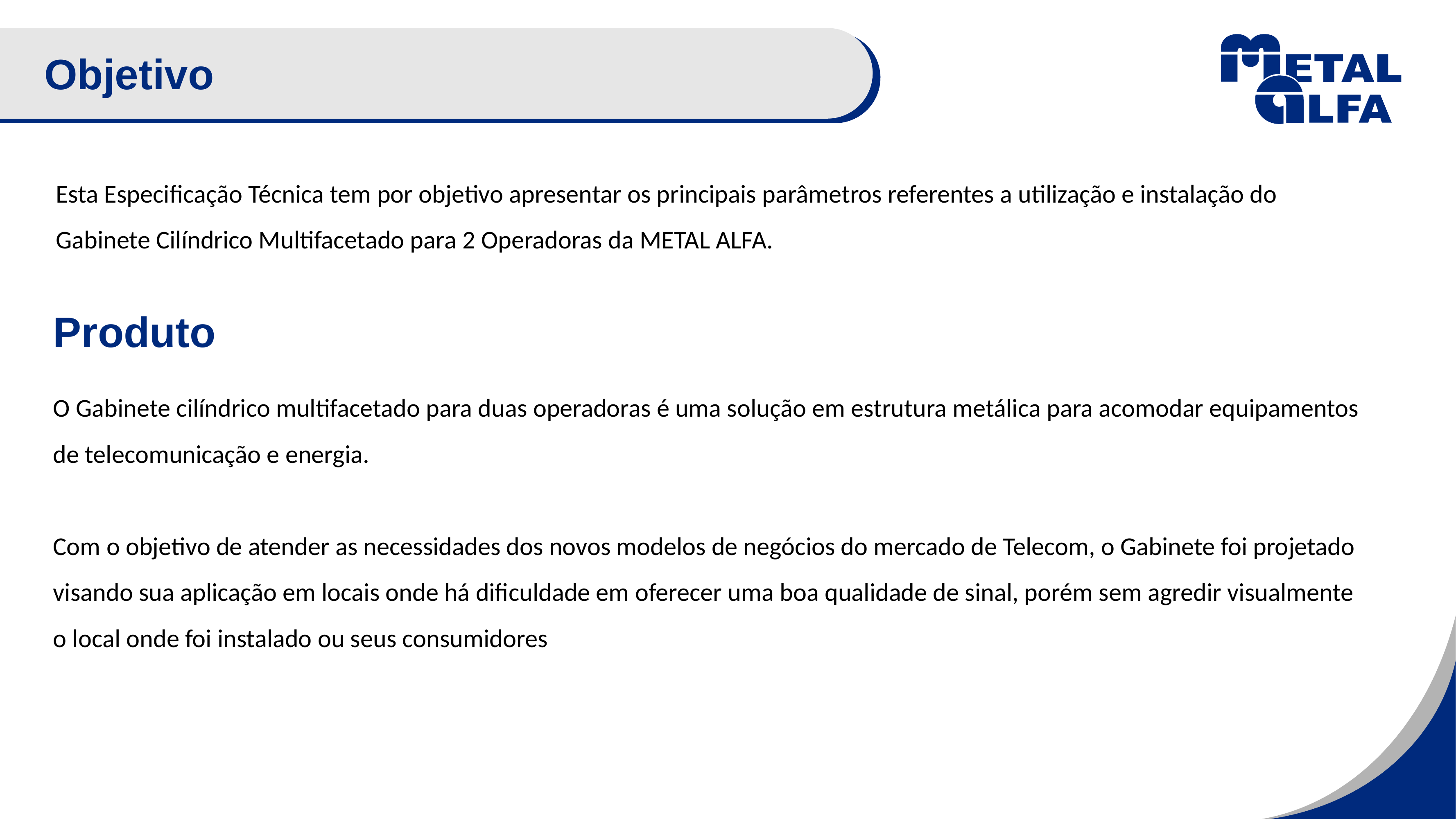

Objetivo
Esta Especificação Técnica tem por objetivo apresentar os principais parâmetros referentes a utilização e instalação do Gabinete Cilíndrico Multifacetado para 2 Operadoras da METAL ALFA.
Produto
O Gabinete cilíndrico multifacetado para duas operadoras é uma solução em estrutura metálica para acomodar equipamentos de telecomunicação e energia.

Com o objetivo de atender as necessidades dos novos modelos de negócios do mercado de Telecom, o Gabinete foi projetado visando sua aplicação em locais onde há dificuldade em oferecer uma boa qualidade de sinal, porém sem agredir visualmente o local onde foi instalado ou seus consumidores